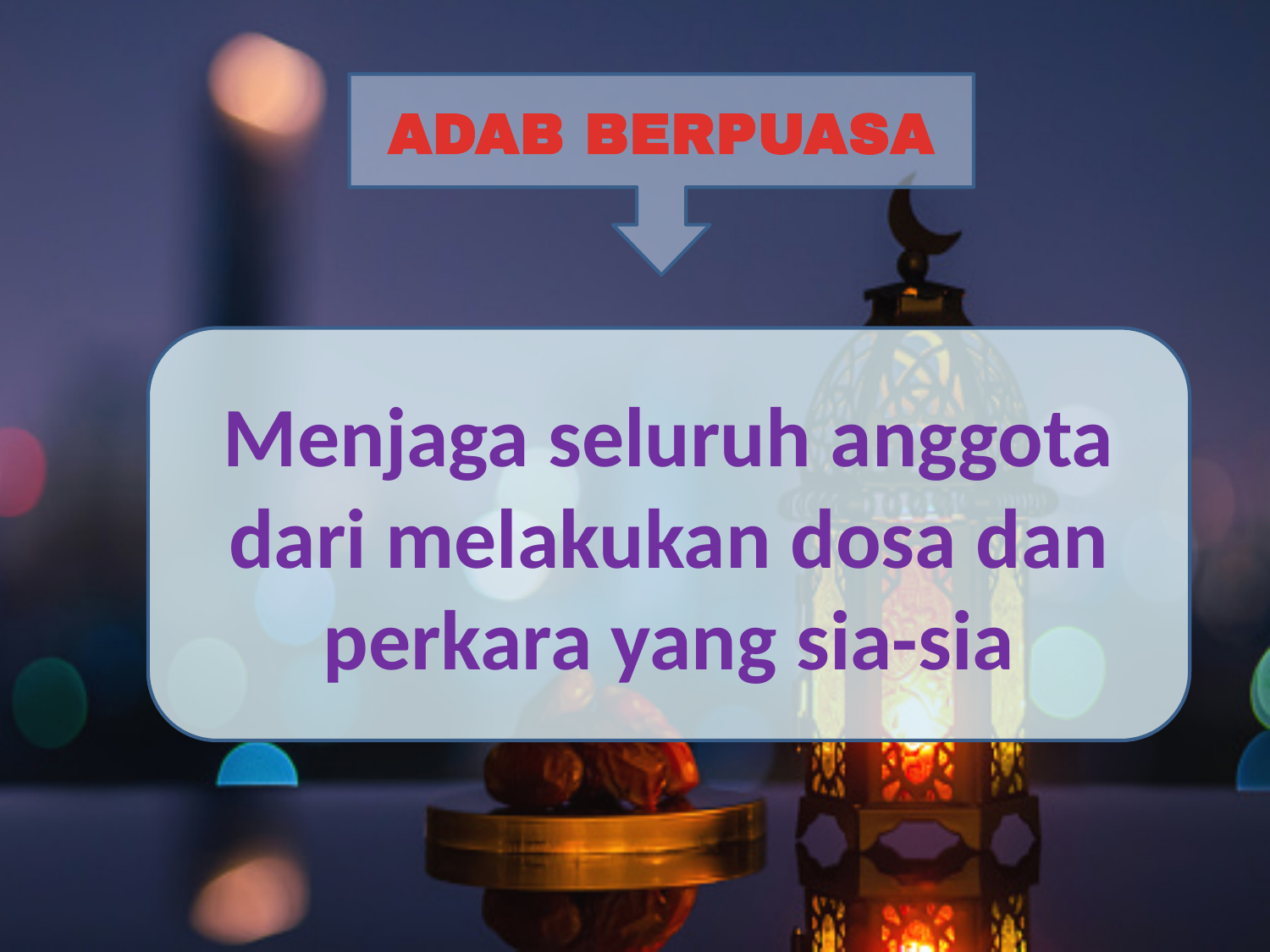

ADAB BERPUASA
Menjaga seluruh anggota dari melakukan dosa dan perkara yang sia-sia